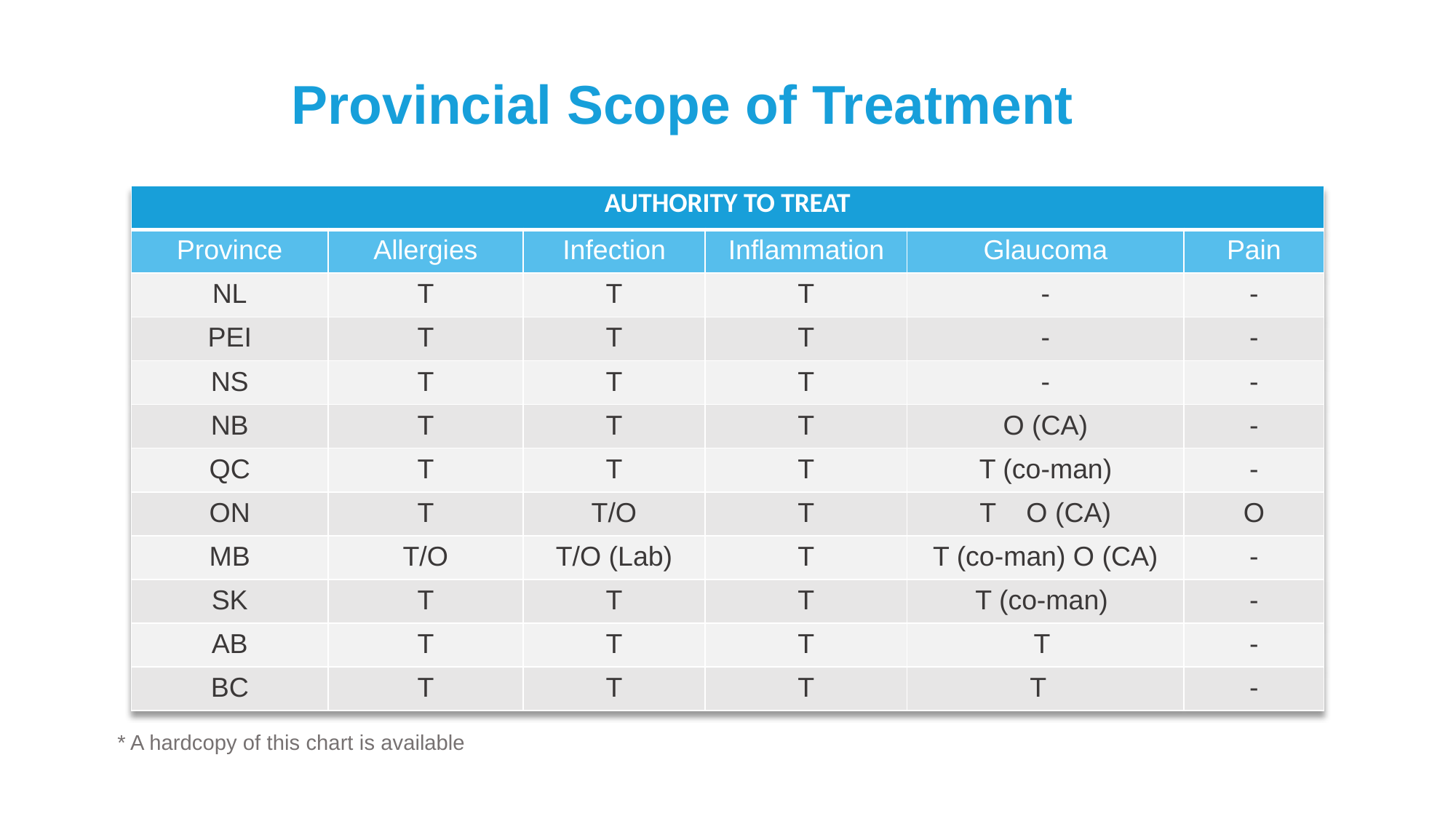

Provincial Scope of Treatment
| AUTHORITY TO TREAT |  |  |  |  |  |
| --- | --- | --- | --- | --- | --- |
| Province | Allergies | Infection | Inflammation | Glaucoma | Pain |
| NL | T | T | T | - | - |
| PEI | T | T | T | - | - |
| NS | T | T | T | - | - |
| NB | T | T | T | O (CA) | - |
| QC | T | T | T | T (co-man) | - |
| ON | T | T/O | T | T O (CA) | O |
| MB | T/O | T/O (Lab) | T | T (co-man) O (CA) | - |
| SK | T | T | T | T (co-man) | - |
| AB | T | T | T | T | - |
| BC | T | T | T | T | - |
* A hardcopy of this chart is available